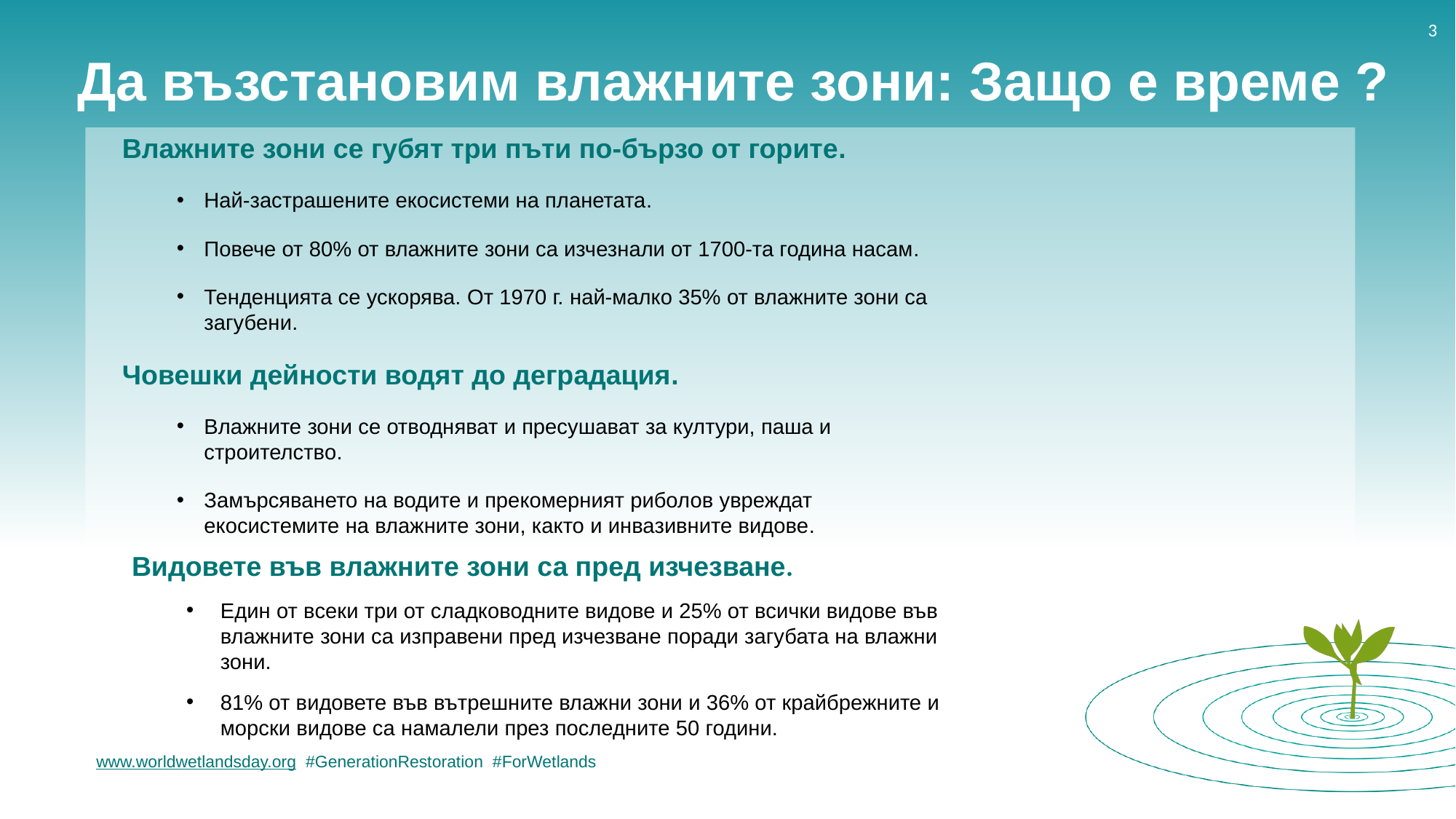

# Да възстановим влажните зони: Защо е време ?
Влажните зони се губят три пъти по-бързо от горите.
Най-застрашените екосистеми на планетата.
Повече от 80% от влажните зони са изчезнали от 1700-та година насам.
Тенденцията се ускорява. От 1970 г. най-малко 35% от влажните зони са загубени.
Човешки дейности водят до деградация.
Влажните зони се отводняват и пресушават за култури, паша и строителство.
Замърсяването на водите и прекомерният риболов увреждат екосистемите на влажните зони, както и инвазивните видове.
Видовете във влажните зони са пред изчезване.
Един от всеки три от сладководните видове и 25% от всички видове във влажните зони са изправени пред изчезване поради загубата на влажни зони.
81% от видовете във вътрешните влажни зони и 36% от крайбрежните и морски видове са намалели през последните 50 години.